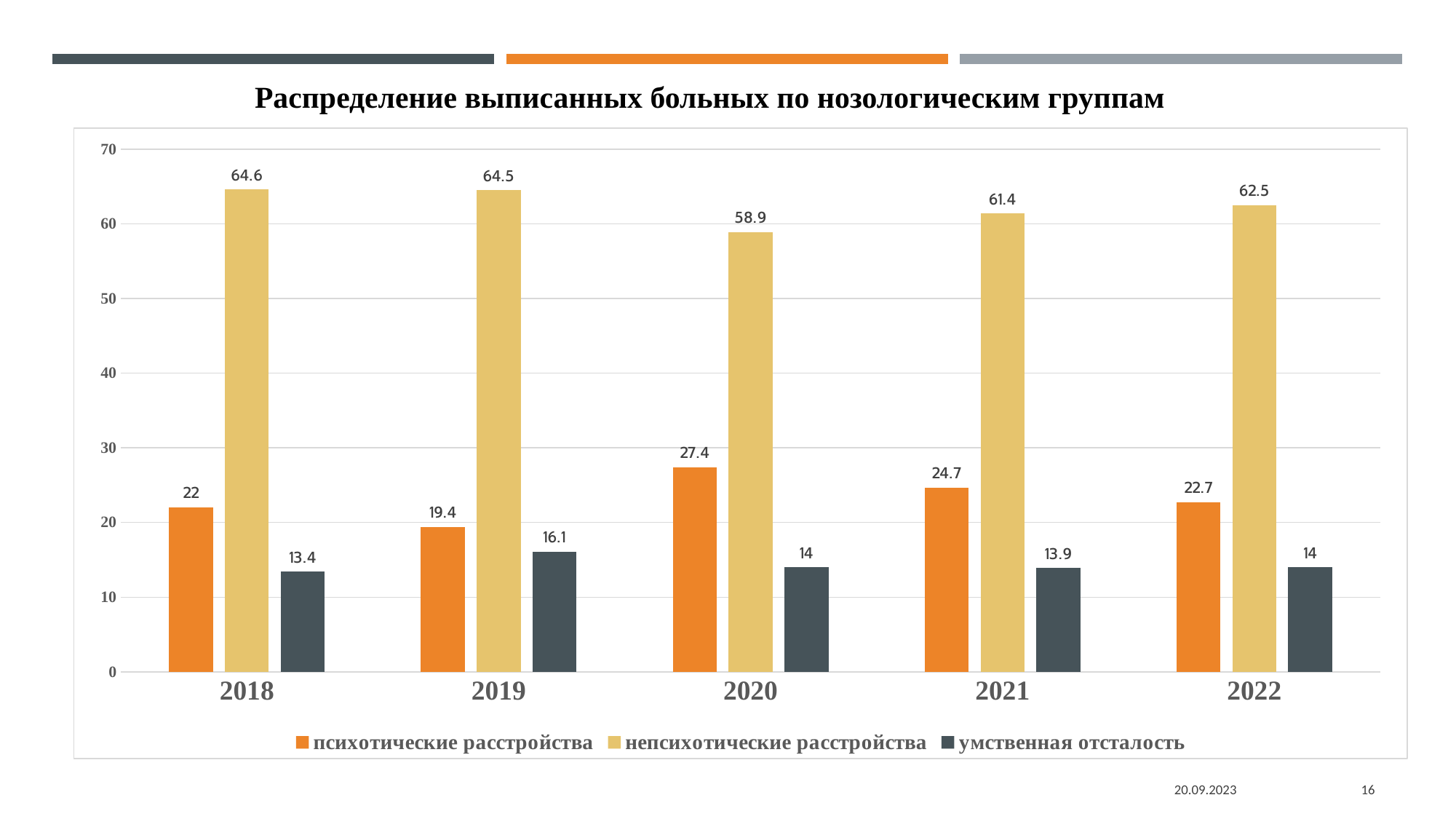

Распределение выписанных больных по нозологическим группам

### Chart

| Category | психотические расстройства | непсихотические расстройства | умственная отсталость |
|---|---|---|---|
| 2018 | 22.0 | 64.6 | 13.4 |
| 2019 | 19.4 | 64.5 | 16.1 |
| 2020 | 27.4 | 58.9 | 14.0 |
| 2021 | 24.7 | 61.4 | 13.9 |
| 2022 | 22.7 | 62.5 | 14.0 |

20.09.2023
16